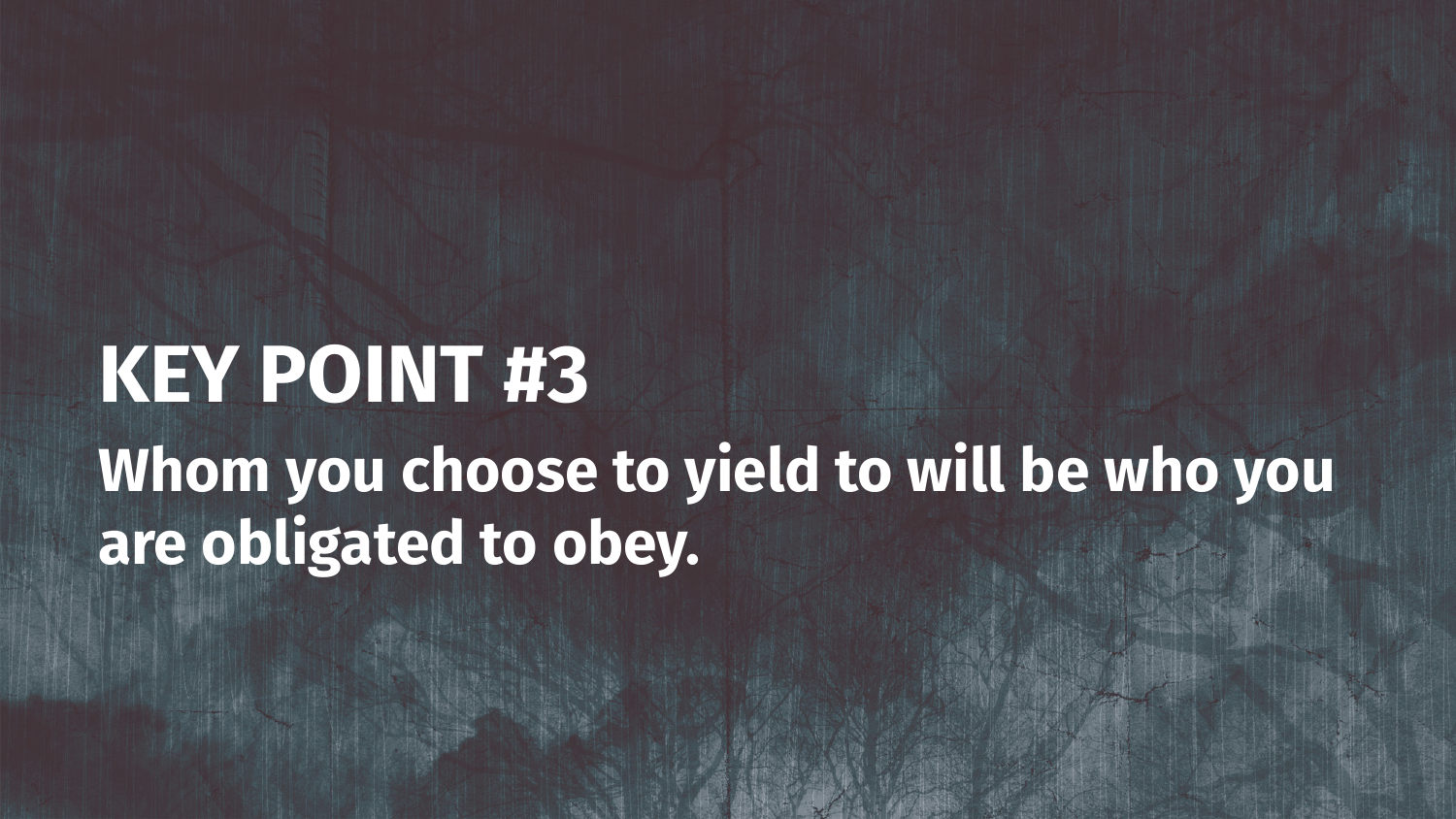

KEY POINT #3
Whom you choose to yield to will be who you are obligated to obey.